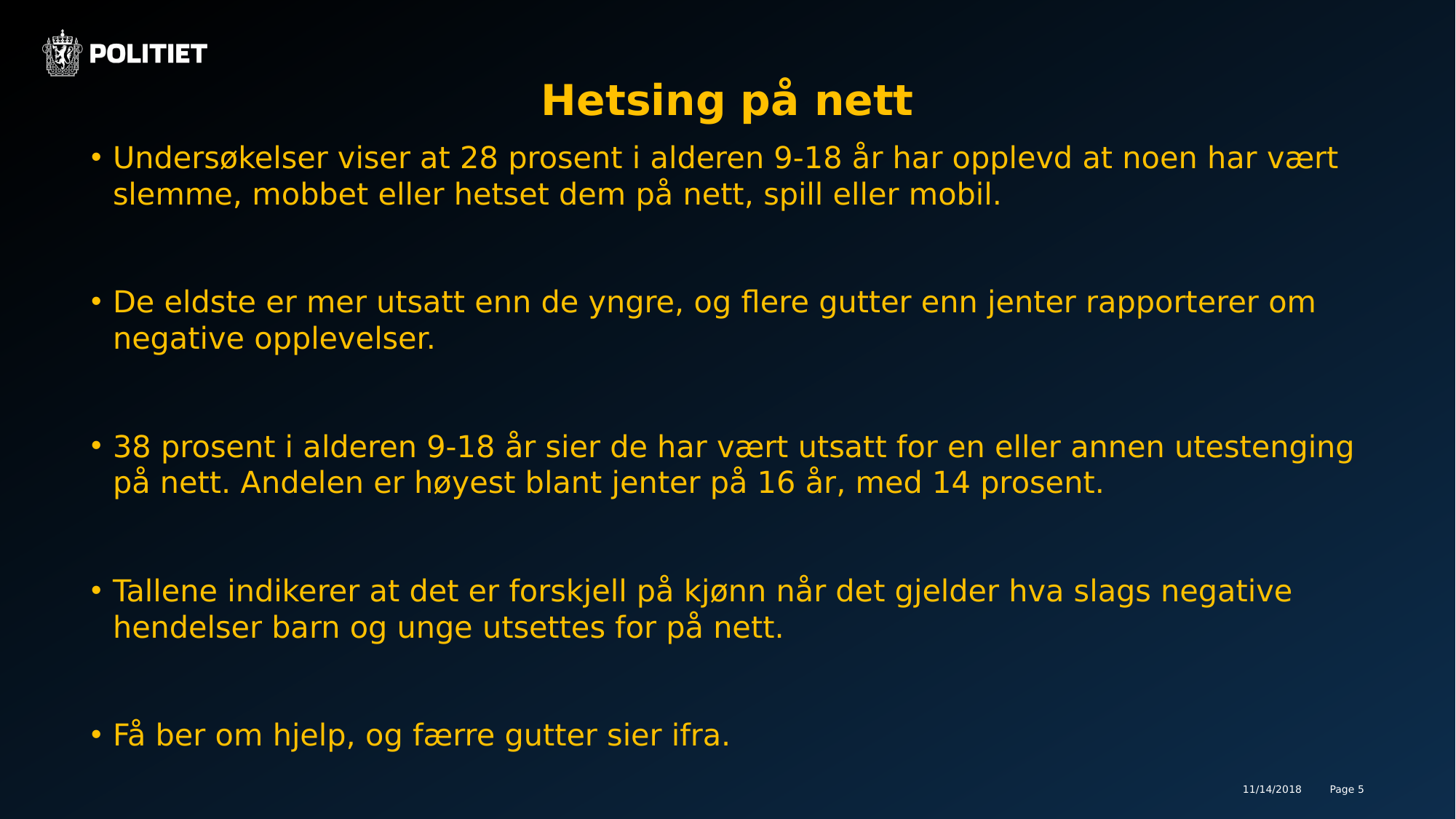

# Hetsing på nett
Undersøkelser viser at 28 prosent i alderen 9-18 år har opplevd at noen har vært slemme, mobbet eller hetset dem på nett, spill eller mobil.

De eldste er mer utsatt enn de yngre, og flere gutter enn jenter rapporterer om negative opplevelser.

38 prosent i alderen 9-18 år sier de har vært utsatt for en eller annen utestenging på nett. Andelen er høyest blant jenter på 16 år, med 14 prosent.

Tallene indikerer at det er forskjell på kjønn når det gjelder hva slags negative hendelser barn og unge utsettes for på nett.

Få ber om hjelp, og færre gutter sier ifra.
11/14/2018

Page 5